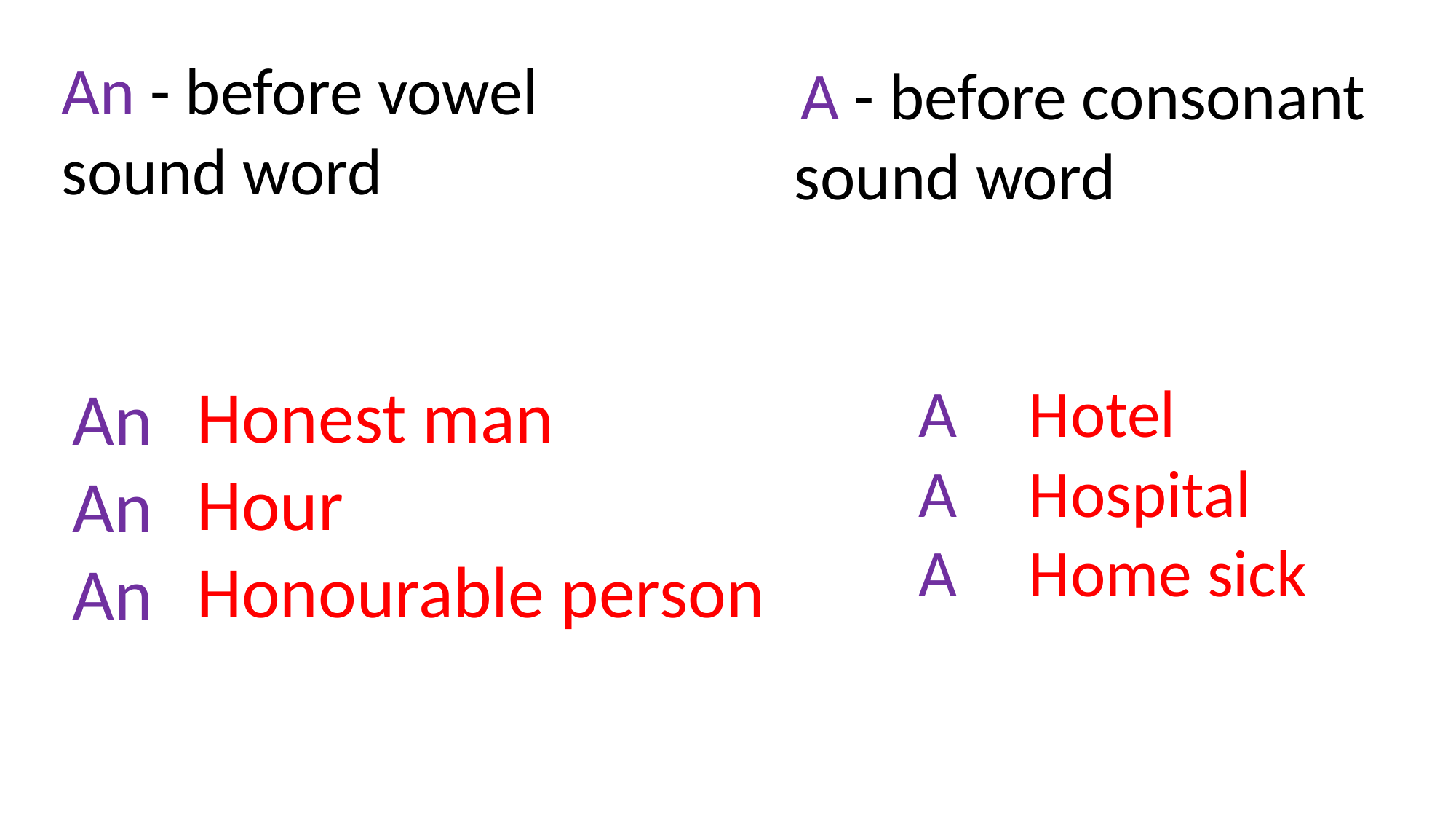

An - before vowel sound word
 A - before consonant sound word

Honest man
Hour
Honourable person

A
A
A

Hotel
Hospital
Home sick
An
An
An